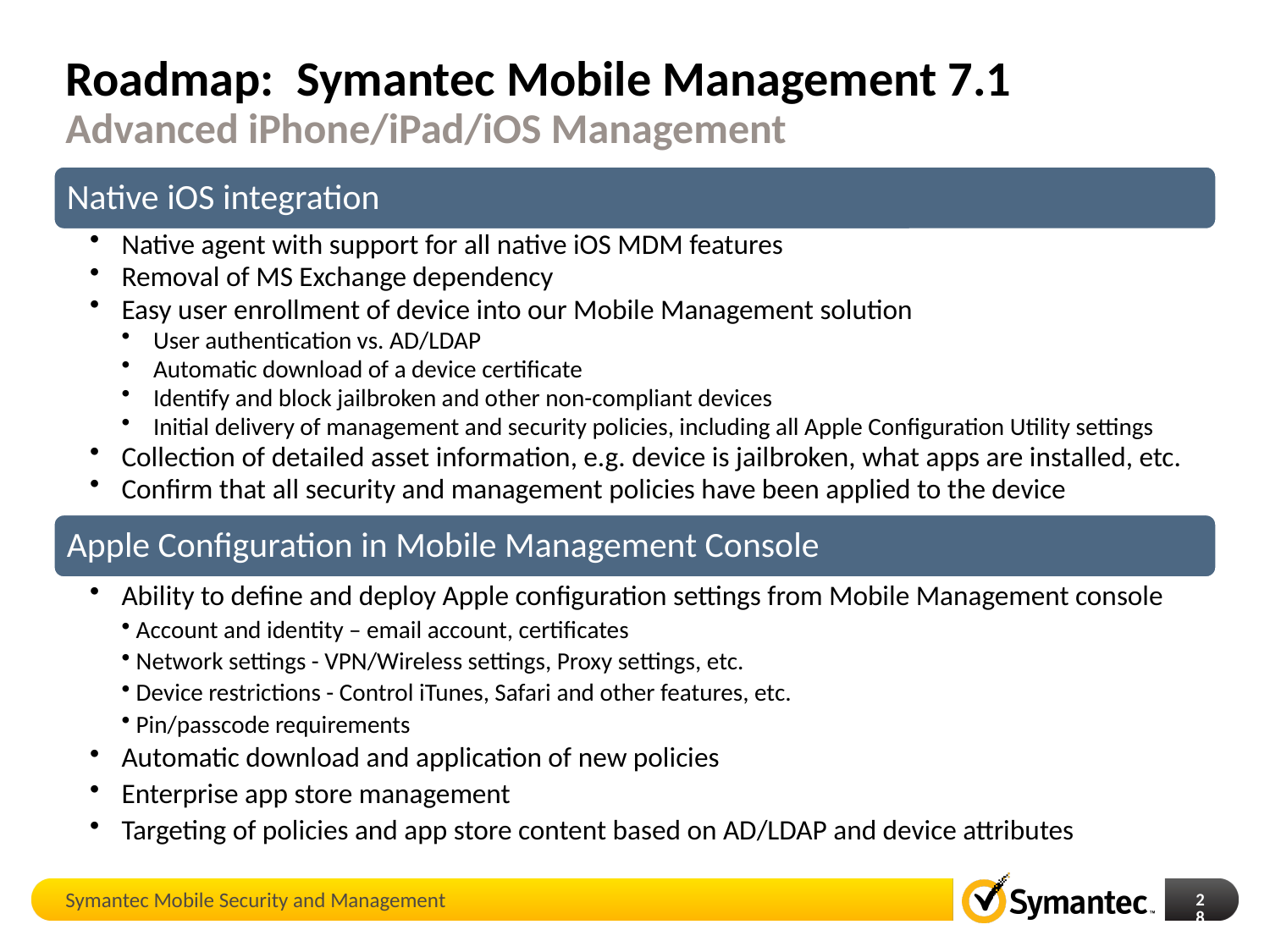

# Roadmap:  Symantec Mobile Management 7.1 Advanced iPhone/iPad/iOS Management
Native iOS integration
Native agent with support for all native iOS MDM features
Removal of MS Exchange dependency
Easy user enrollment of device into our Mobile Management solution
User authentication vs. AD/LDAP
Automatic download of a device certificate
Identify and block jailbroken and other non-compliant devices
Initial delivery of management and security policies, including all Apple Configuration Utility settings
Collection of detailed asset information, e.g. device is jailbroken, what apps are installed, etc.
Confirm that all security and management policies have been applied to the device
Apple Configuration in Mobile Management Console
Ability to define and deploy Apple configuration settings from Mobile Management console
 Account and identity – email account, certificates
 Network settings - VPN/Wireless settings, Proxy settings, etc.
 Device restrictions - Control iTunes, Safari and other features, etc.
 Pin/passcode requirements
Automatic download and application of new policies
Enterprise app store management
Targeting of policies and app store content based on AD/LDAP and device attributes
Symantec Mobile Security and Management
28